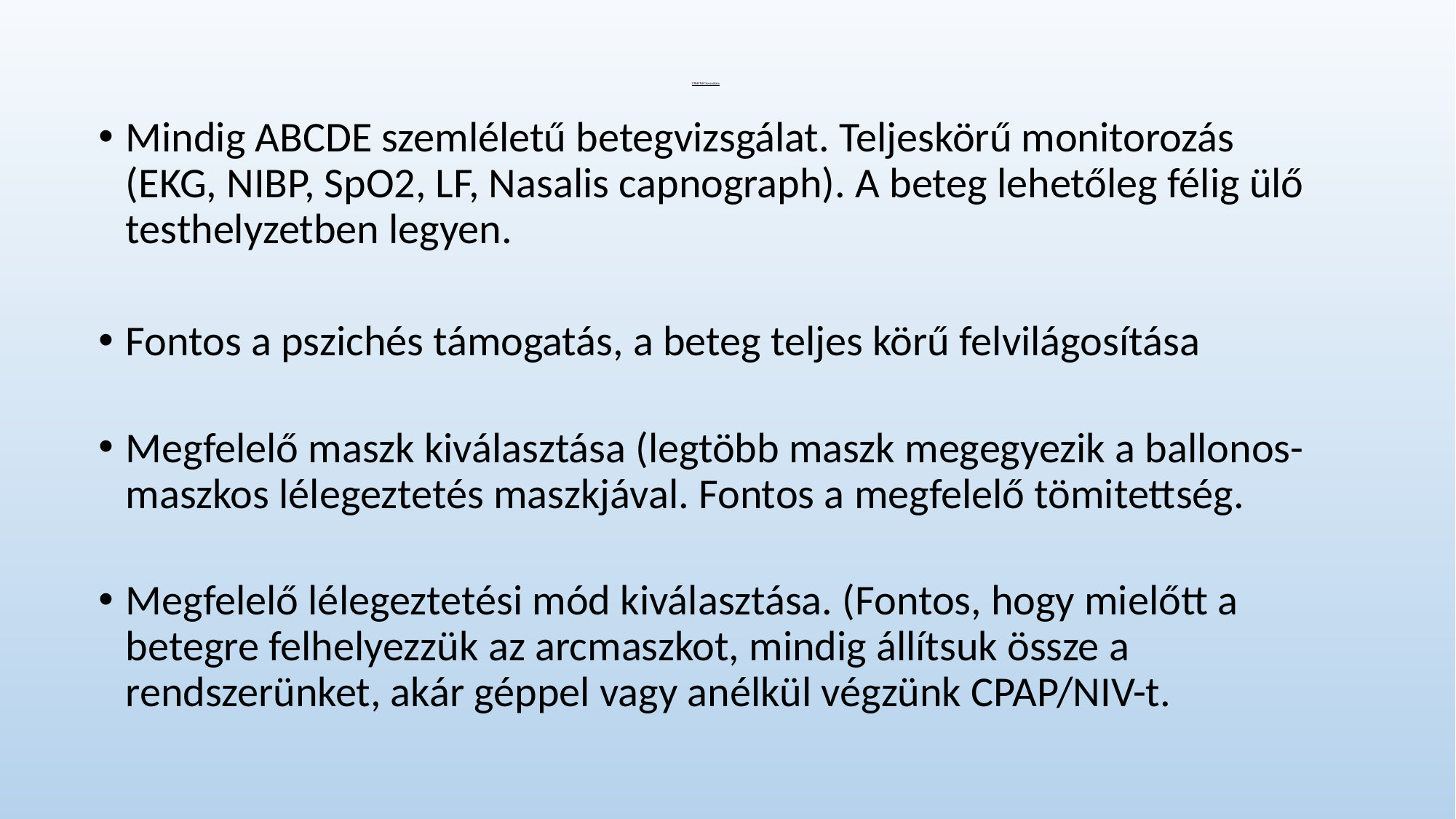

# CPAP/NIV használata
Mindig ABCDE szemléletű betegvizsgálat. Teljeskörű monitorozás (EKG, NIBP, SpO2, LF, Nasalis capnograph). A beteg lehetőleg félig ülő testhelyzetben legyen.
Fontos a pszichés támogatás, a beteg teljes körű felvilágosítása
Megfelelő maszk kiválasztása (legtöbb maszk megegyezik a ballonos-maszkos lélegeztetés maszkjával. Fontos a megfelelő tömitettség.
Megfelelő lélegeztetési mód kiválasztása. (Fontos, hogy mielőtt a betegre felhelyezzük az arcmaszkot, mindig állítsuk össze a rendszerünket, akár géppel vagy anélkül végzünk CPAP/NIV-t.